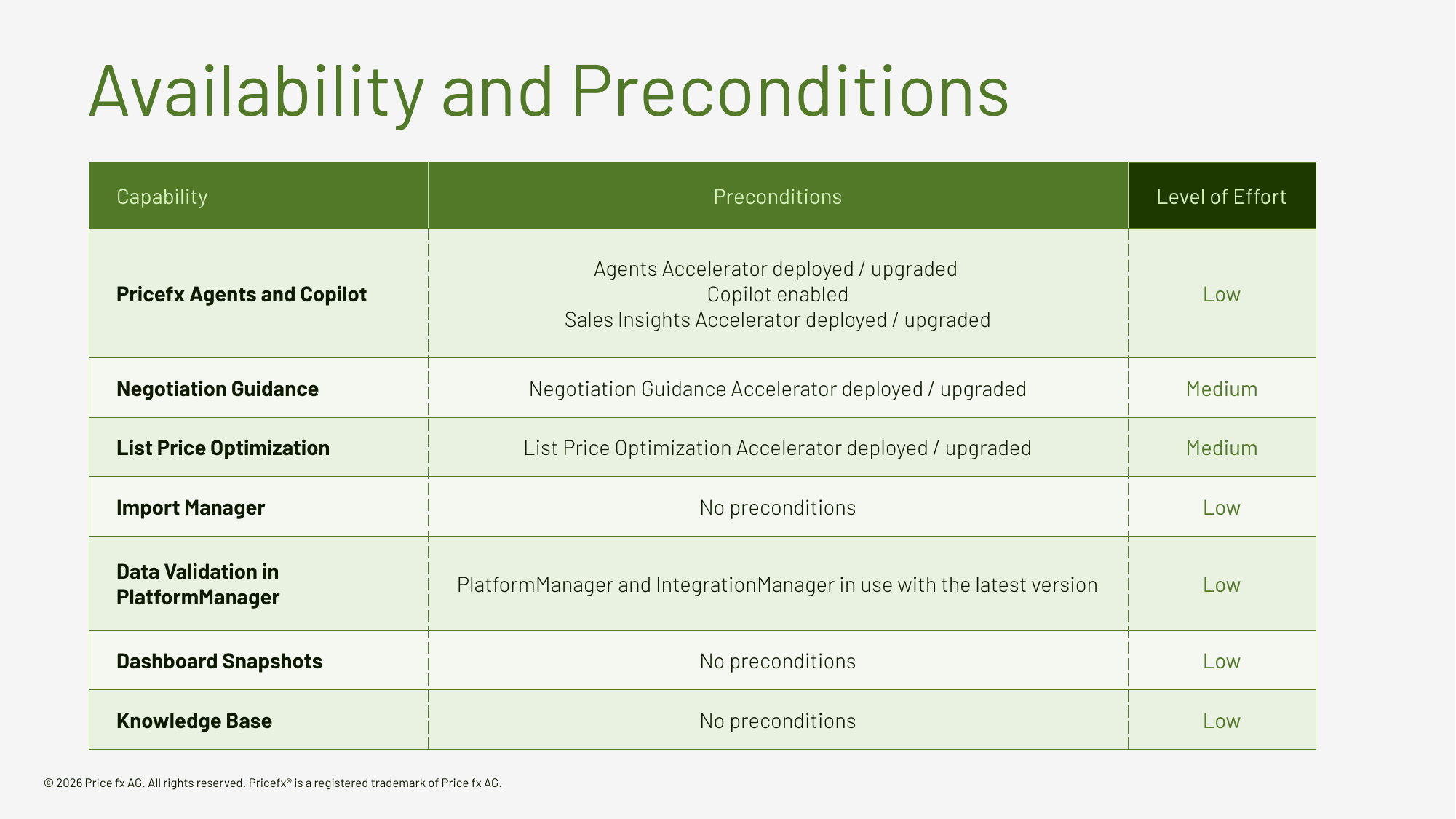

# Availability and Preconditions
| Capability | Preconditions | Level of Effort |
| --- | --- | --- |
| Pricefx Agents and Copilot | Agents Accelerator deployed / upgraded Copilot enabled Sales Insights Accelerator deployed / upgraded | Low |
| Negotiation Guidance | Negotiation Guidance Accelerator deployed / upgraded | Medium |
| List Price Optimization | List Price Optimization Accelerator deployed / upgraded | Medium |
| Import Manager | No preconditions | Low |
| Data Validation in PlatformManager | PlatformManager and IntegrationManager in use with the latest version | Low |
| Dashboard Snapshots | No preconditions | Low |
| Knowledge Base | No preconditions | Low |
© 2026 Price fx AG. All rights reserved. Pricefx® is a registered trademark of Price fx AG.